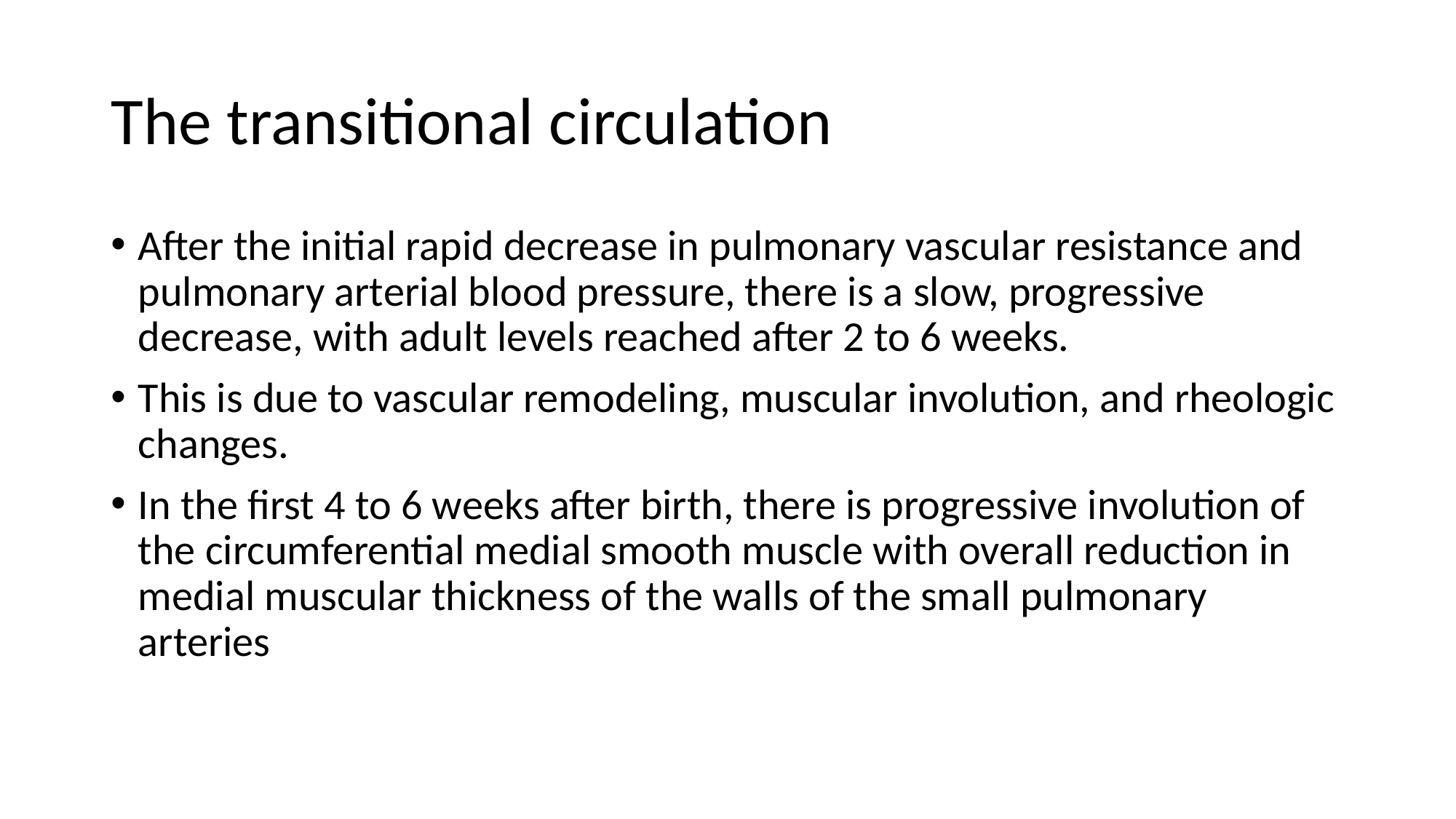

# The transitional circulation
After the initial rapid decrease in pulmonary vascular resistance and pulmonary arterial blood pressure, there is a slow, progressive decrease, with adult levels reached after 2 to 6 weeks.
This is due to vascular remodeling, muscular involution, and rheologic changes.
In the first 4 to 6 weeks after birth, there is progressive involution of the circumferential medial smooth muscle with overall reduction in medial muscular thickness of the walls of the small pulmonary arteries